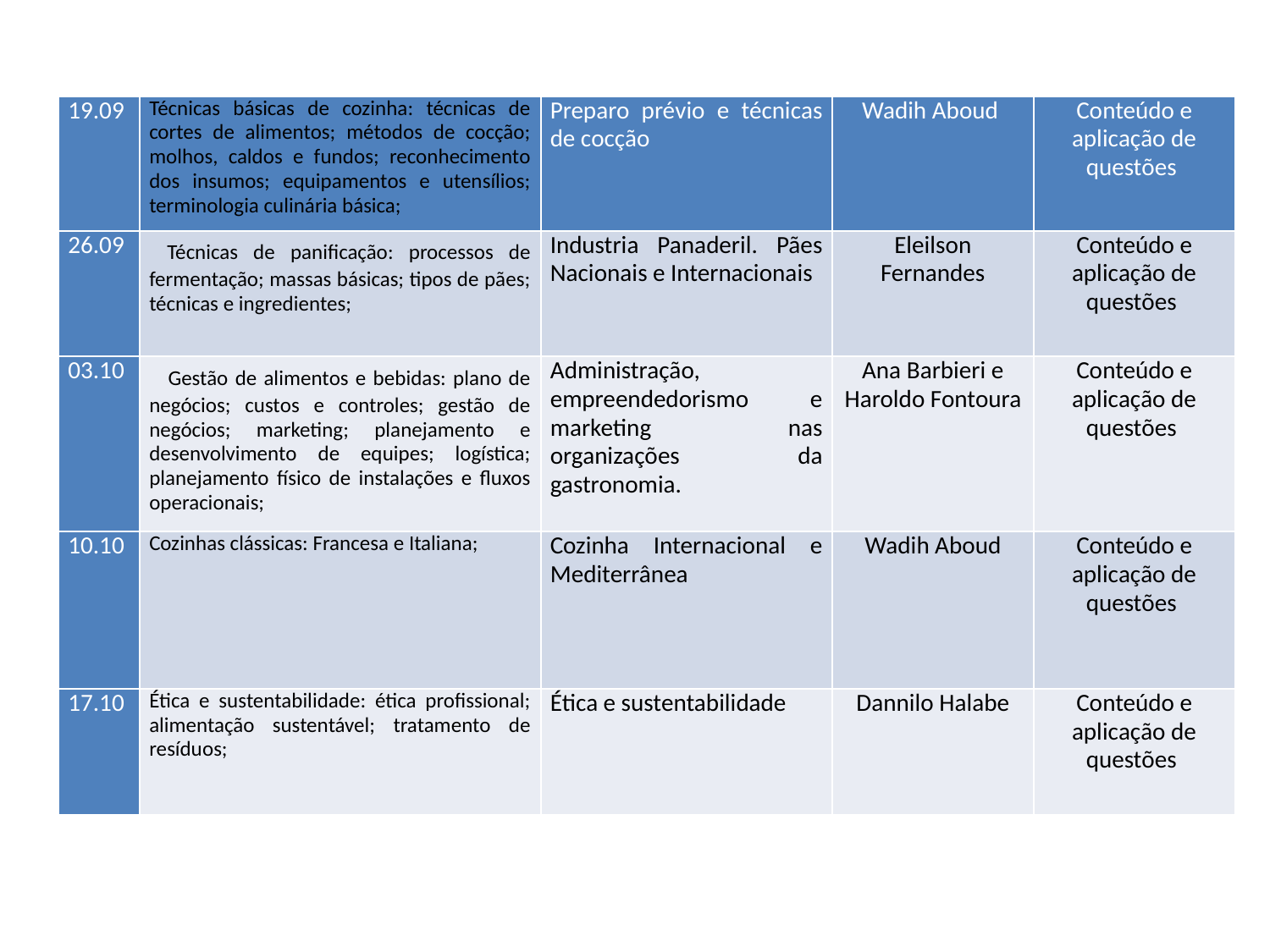

| 19.09 | Técnicas básicas de cozinha: técnicas de cortes de alimentos; métodos de cocção; molhos, caldos e fundos; reconhecimento dos insumos; equipamentos e utensílios; terminologia culinária básica; | Preparo prévio e técnicas de cocção | Wadih Aboud | Conteúdo e aplicação de questões |
| --- | --- | --- | --- | --- |
| 26.09 | Técnicas de panificação: processos de fermentação; massas básicas; tipos de pães; técnicas e ingredientes; | Industria Panaderil. Pães Nacionais e Internacionais | Eleilson Fernandes | Conteúdo e aplicação de questões |
| 03.10 | Gestão de alimentos e bebidas: plano de negócios; custos e controles; gestão de negócios; marketing; planejamento e desenvolvimento de equipes; logística; planejamento físico de instalações e fluxos operacionais; | Administração, empreendedorismo e marketing nas organizações da gastronomia. | Ana Barbieri e Haroldo Fontoura | Conteúdo e aplicação de questões |
| 10.10 | Cozinhas clássicas: Francesa e Italiana; | Cozinha Internacional e Mediterrânea | Wadih Aboud | Conteúdo e aplicação de questões |
| 17.10 | Ética e sustentabilidade: ética profissional; alimentação sustentável; tratamento de resíduos; | Ética e sustentabilidade | Dannilo Halabe | Conteúdo e aplicação de questões |